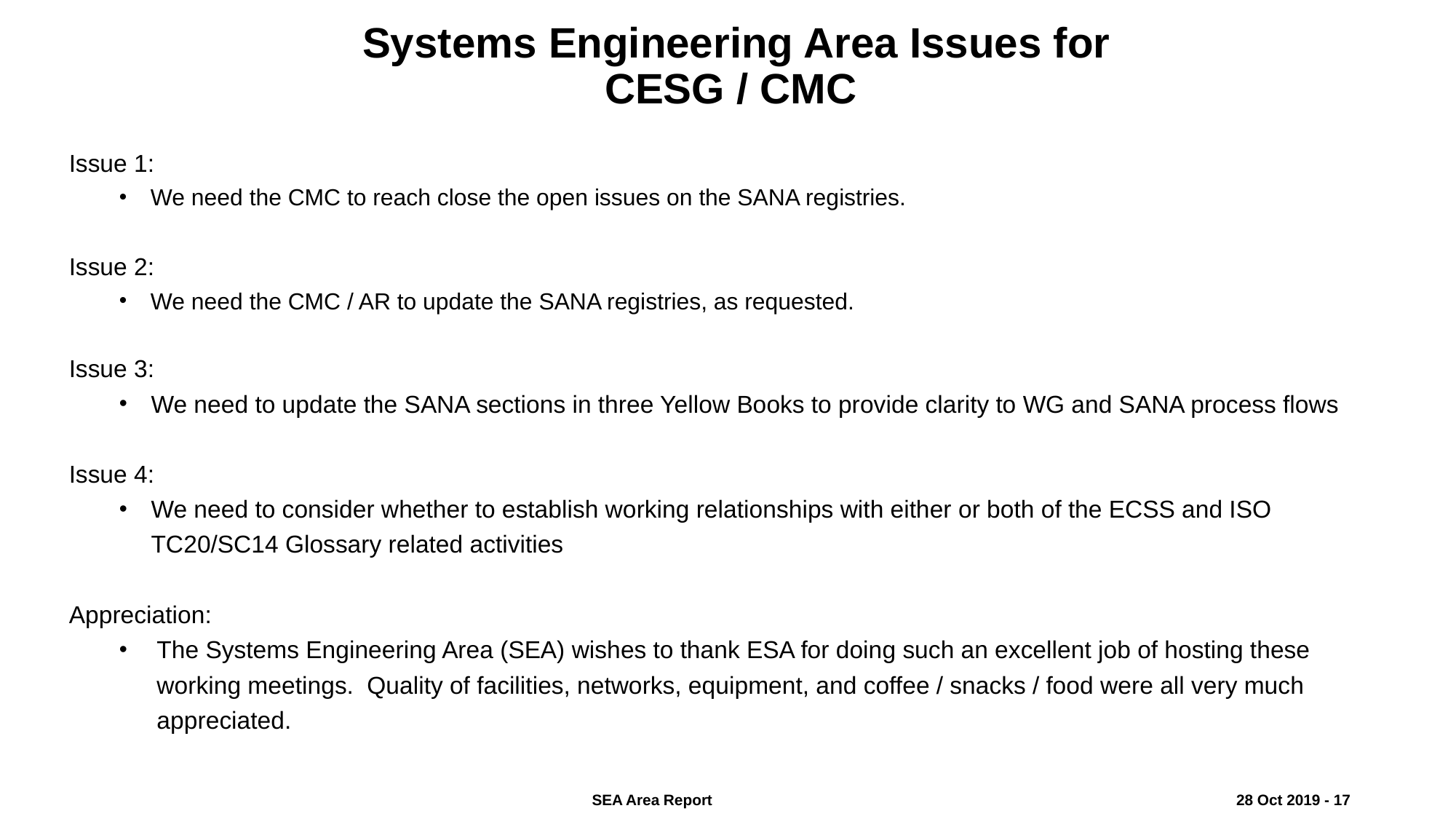

Systems Engineering Area Issues for CESG / CMC

Issue 1:
We need the CMC to reach close the open issues on the SANA registries.

Issue 2:
We need the CMC / AR to update the SANA registries, as requested.

Issue 3:
We need to update the SANA sections in three Yellow Books to provide clarity to WG and SANA process flows

Issue 4:
We need to consider whether to establish working relationships with either or both of the ECSS and ISO TC20/SC14 Glossary related activities

Appreciation:
The Systems Engineering Area (SEA) wishes to thank ESA for doing such an excellent job of hosting these working meetings.  Quality of facilities, networks, equipment, and coffee / snacks / food were all very much appreciated.